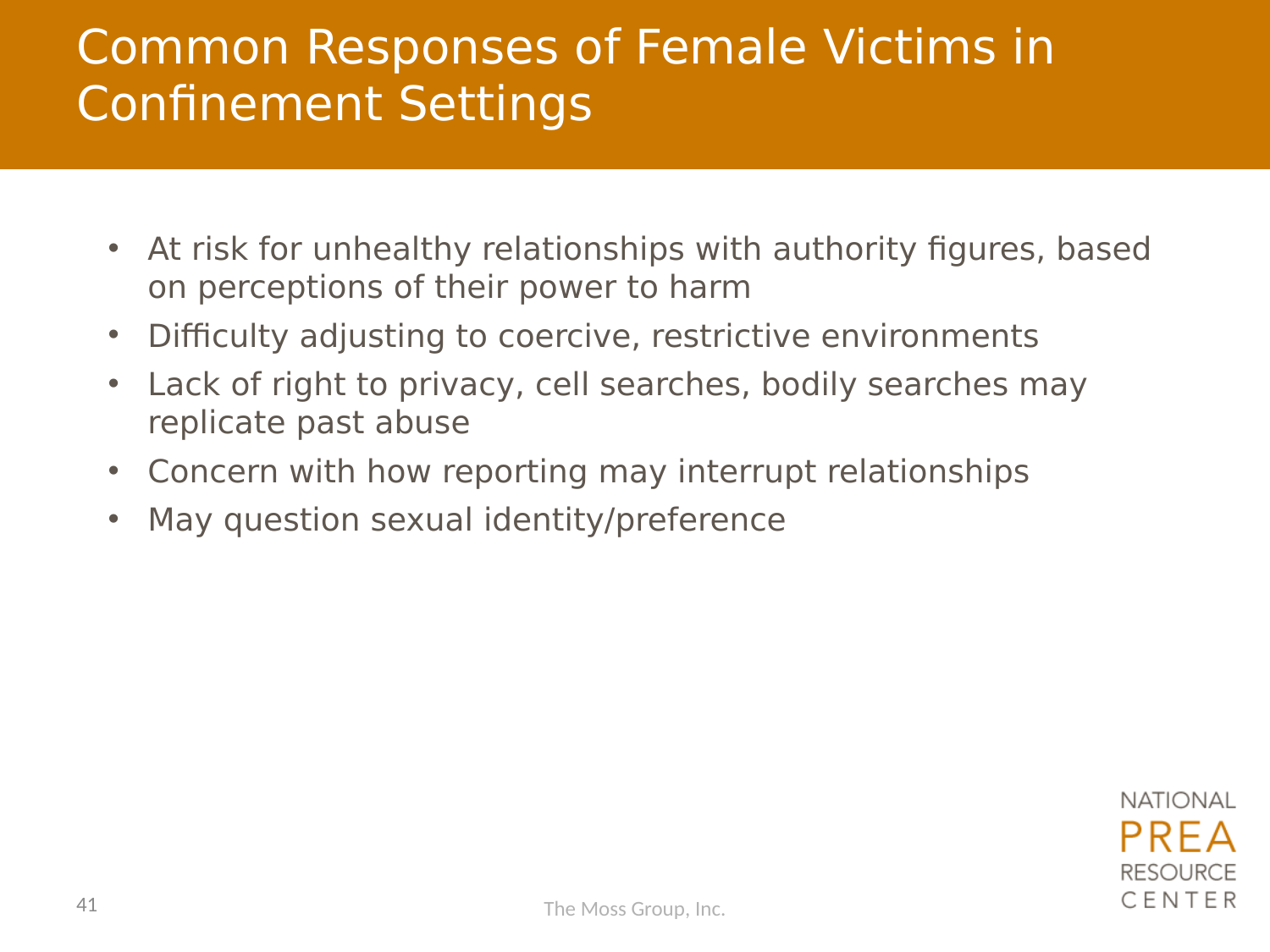

# Common Responses of Female Victims in Confinement Settings
At risk for unhealthy relationships with authority figures, based on perceptions of their power to harm
Difficulty adjusting to coercive, restrictive environments
Lack of right to privacy, cell searches, bodily searches may replicate past abuse
Concern with how reporting may interrupt relationships
May question sexual identity/preference
41
The Moss Group, Inc.